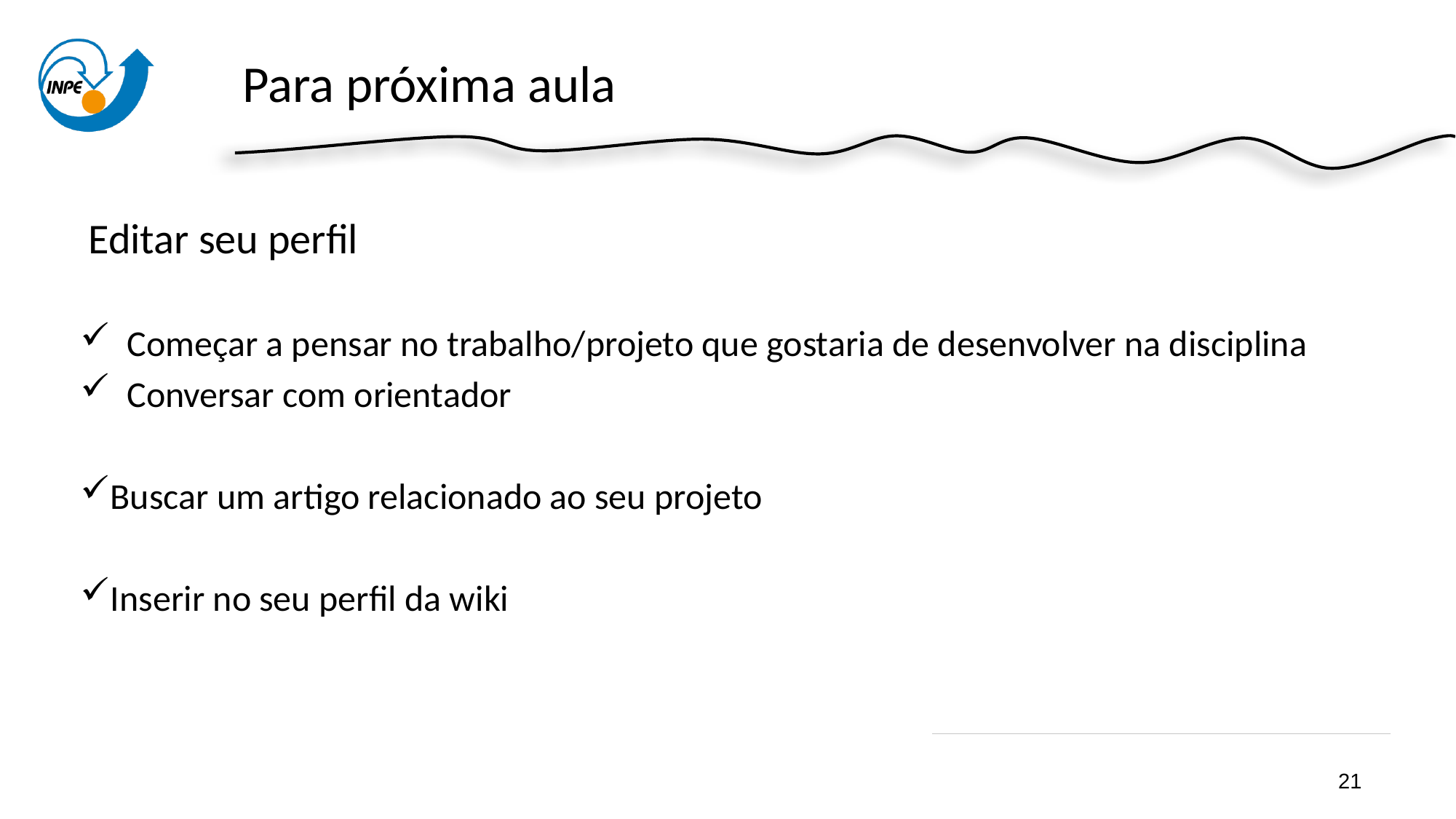

# Para próxima aula
 Editar seu perfil

  Começar a pensar no trabalho/projeto que gostaria de desenvolver na disciplina
  Conversar com orientador

Buscar um artigo relacionado ao seu projeto

Inserir no seu perfil da wiki